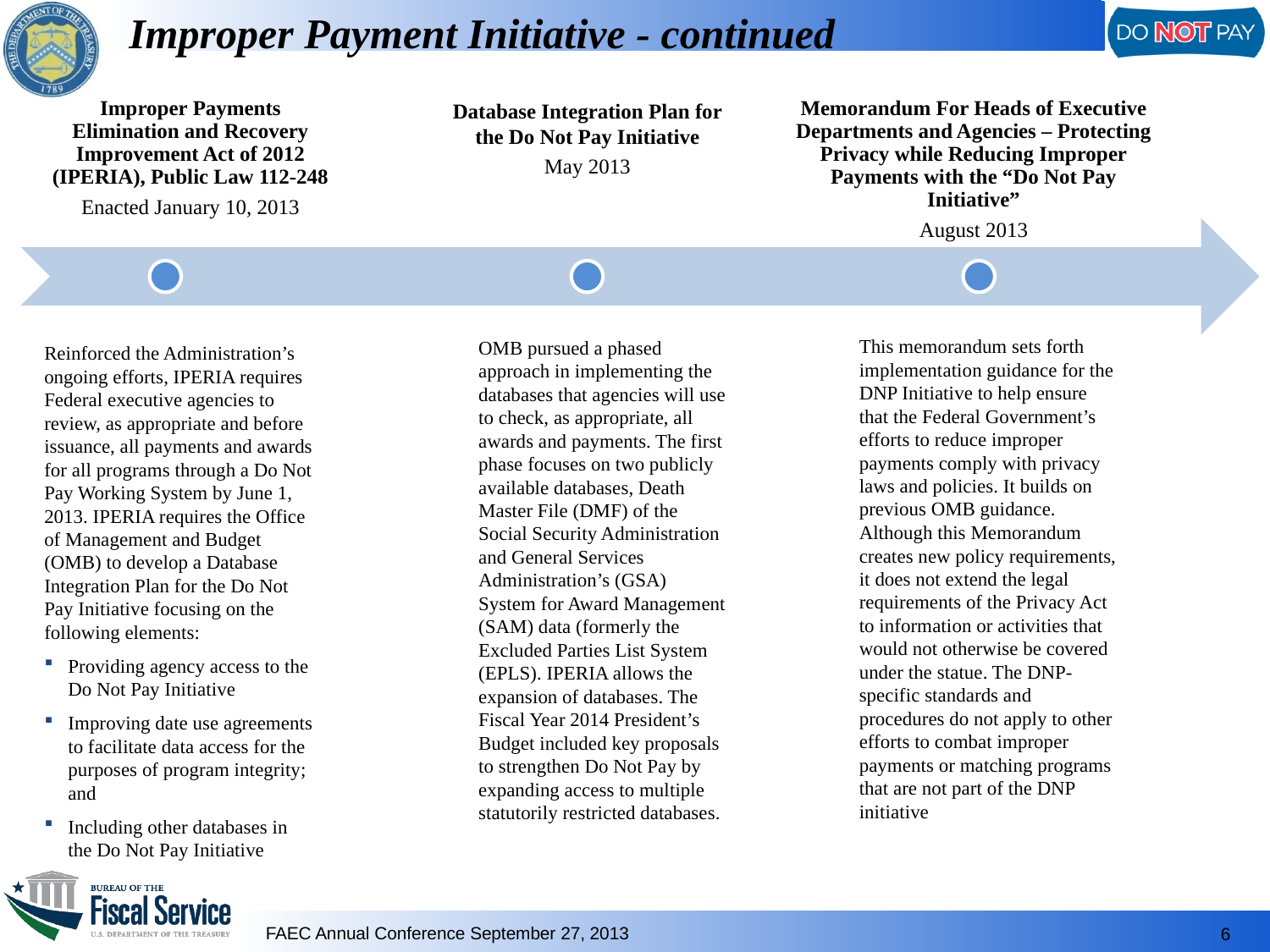

Improper Payment Initiative - continued
Improper Payments Elimination and Recovery Improvement Act of 2012 (IPERIA), Public Law 112-248
Enacted January 10, 2013

Database Integration Plan for the Do Not Pay Initiative
May 2013

Memorandum For Heads of Executive Departments and Agencies – Protecting Privacy while Reducing Improper Payments with the “Do Not Pay Initiative”
August 2013

This memorandum sets forth implementation guidance for the DNP Initiative to help ensure that the Federal Government’s efforts to reduce improper payments comply with privacy laws and policies. It builds on previous OMB guidance. Although this Memorandum creates new policy requirements, it does not extend the legal requirements of the Privacy Act to information or activities that would not otherwise be covered under the statue. The DNP-specific standards and procedures do not apply to other efforts to combat improper payments or matching programs that are not part of the DNP initiative
OMB pursued a phased approach in implementing the databases that agencies will use to check, as appropriate, all awards and payments. The first phase focuses on two publicly available databases, Death Master File (DMF) of the Social Security Administration and General Services Administration’s (GSA) System for Award Management (SAM) data (formerly the Excluded Parties List System (EPLS). IPERIA allows the expansion of databases. The Fiscal Year 2014 President’s Budget included key proposals to strengthen Do Not Pay by expanding access to multiple statutorily restricted databases.
Reinforced the Administration’s ongoing efforts, IPERIA requires Federal executive agencies to review, as appropriate and before issuance, all payments and awards for all programs through a Do Not Pay Working System by June 1, 2013. IPERIA requires the Office of Management and Budget (OMB) to develop a Database Integration Plan for the Do Not Pay Initiative focusing on the following elements:
Providing agency access to the Do Not Pay Initiative
Improving date use agreements to facilitate data access for the purposes of program integrity; and
Including other databases in the Do Not Pay Initiative